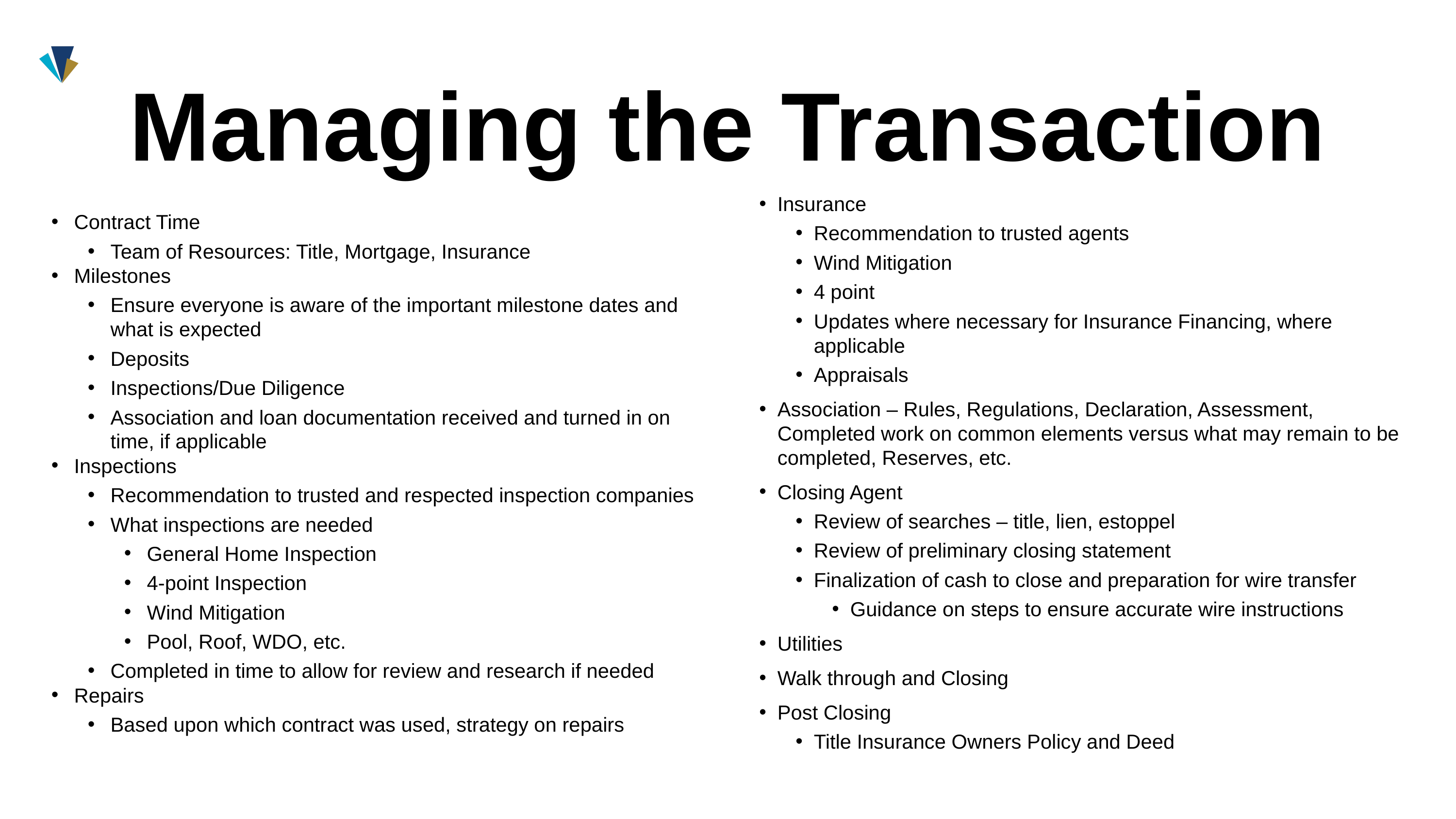

Managing the Transaction
Insurance
Recommendation to trusted agents
Wind Mitigation
4 point
Updates where necessary for Insurance Financing, where applicable
Appraisals
Association – Rules, Regulations, Declaration, Assessment, Completed work on common elements versus what may remain to be completed, Reserves, etc.
Closing Agent
Review of searches – title, lien, estoppel
Review of preliminary closing statement
Finalization of cash to close and preparation for wire transfer
Guidance on steps to ensure accurate wire instructions
Utilities
Walk through and Closing
Post Closing
Title Insurance Owners Policy and Deed
Contract Time
Team of Resources: Title, Mortgage, Insurance
Milestones
Ensure everyone is aware of the important milestone dates and what is expected
Deposits
Inspections/Due Diligence
Association and loan documentation received and turned in on time, if applicable
Inspections
Recommendation to trusted and respected inspection companies
What inspections are needed
General Home Inspection
4-point Inspection
Wind Mitigation
Pool, Roof, WDO, etc.
Completed in time to allow for review and research if needed
Repairs
Based upon which contract was used, strategy on repairs